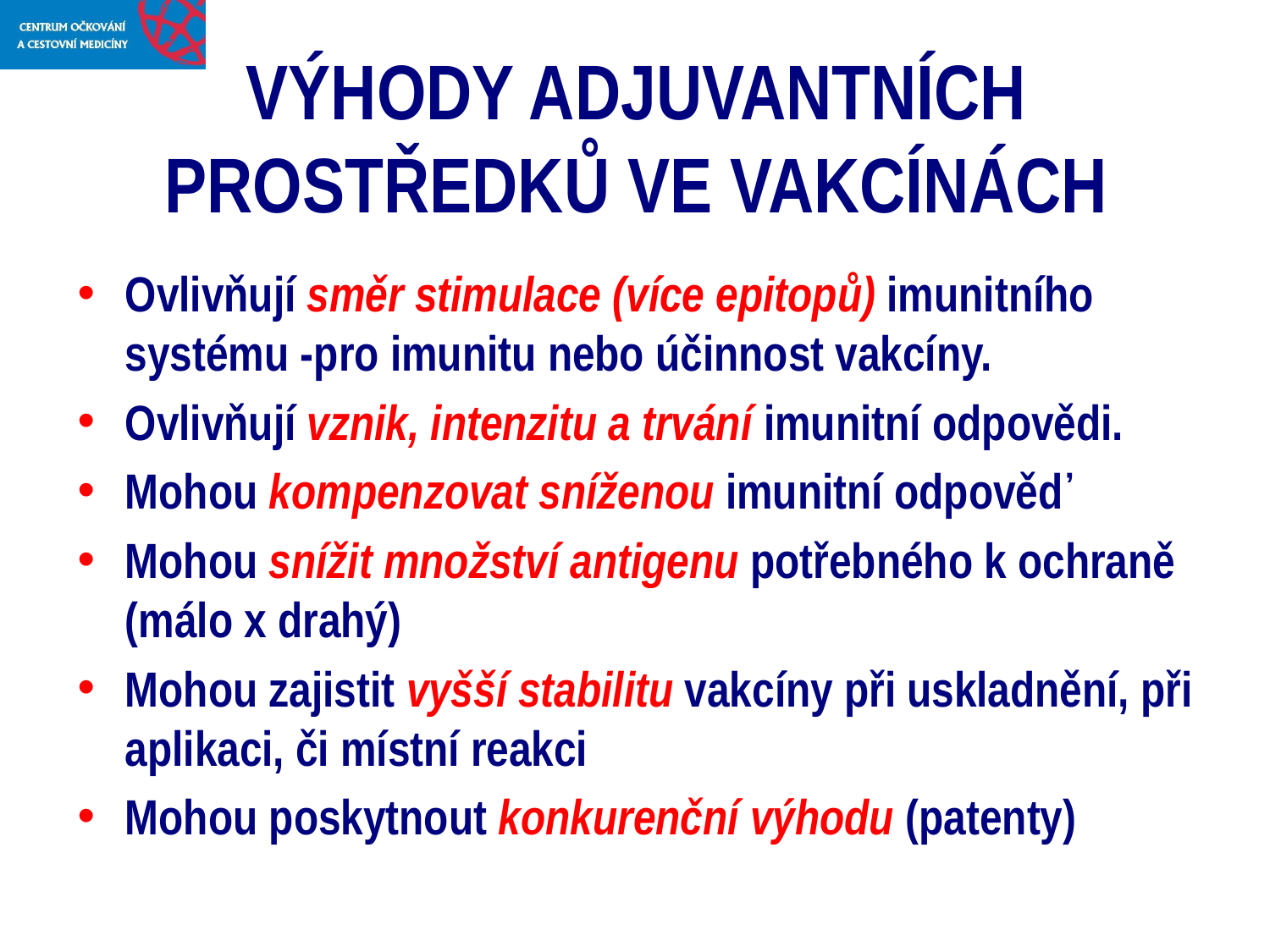

# VÝHODY ADJUVANTNÍCH PROSTŘEDKŮ VE VAKCÍNÁCH
Ovlivňují směr stimulace (více epitopů) imunitního systému -pro imunitu nebo účinnost vakcíny.
Ovlivňují vznik, intenzitu a trvání imunitní odpovědi.
Mohou kompenzovat sníženou imunitní odpověď
Mohou snížit množství antigenu potřebného k ochraně (málo x drahý)
Mohou zajistit vyšší stabilitu vakcíny při uskladnění, při aplikaci, či místní reakci
Mohou poskytnout konkurenční výhodu (patenty)